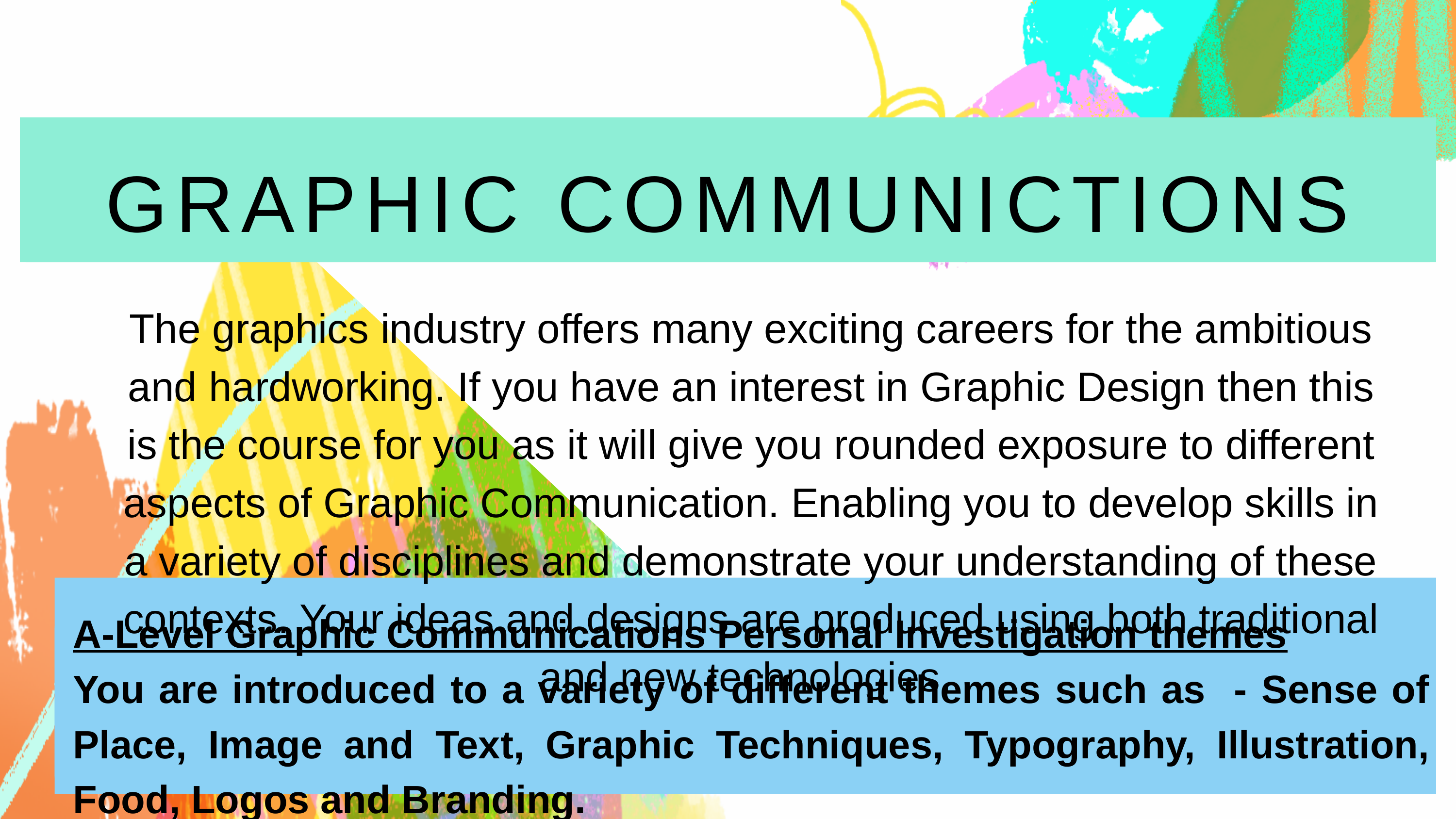

GRAPHIC COMMUNICTIONS
The graphics industry offers many exciting careers for the ambitious and hardworking. If you have an interest in Graphic Design then this is the course for you as it will give you rounded exposure to different aspects of Graphic Communication. Enabling you to develop skills in a variety of disciplines and demonstrate your understanding of these contexts. Your ideas and designs are produced using both traditional and new technologies.

A-Level Graphic Communications Personal Investigation themes
You are introduced to a variety of different themes such as  - Sense of Place, Image and Text, Graphic Techniques, Typography, Illustration, Food, Logos and Branding.